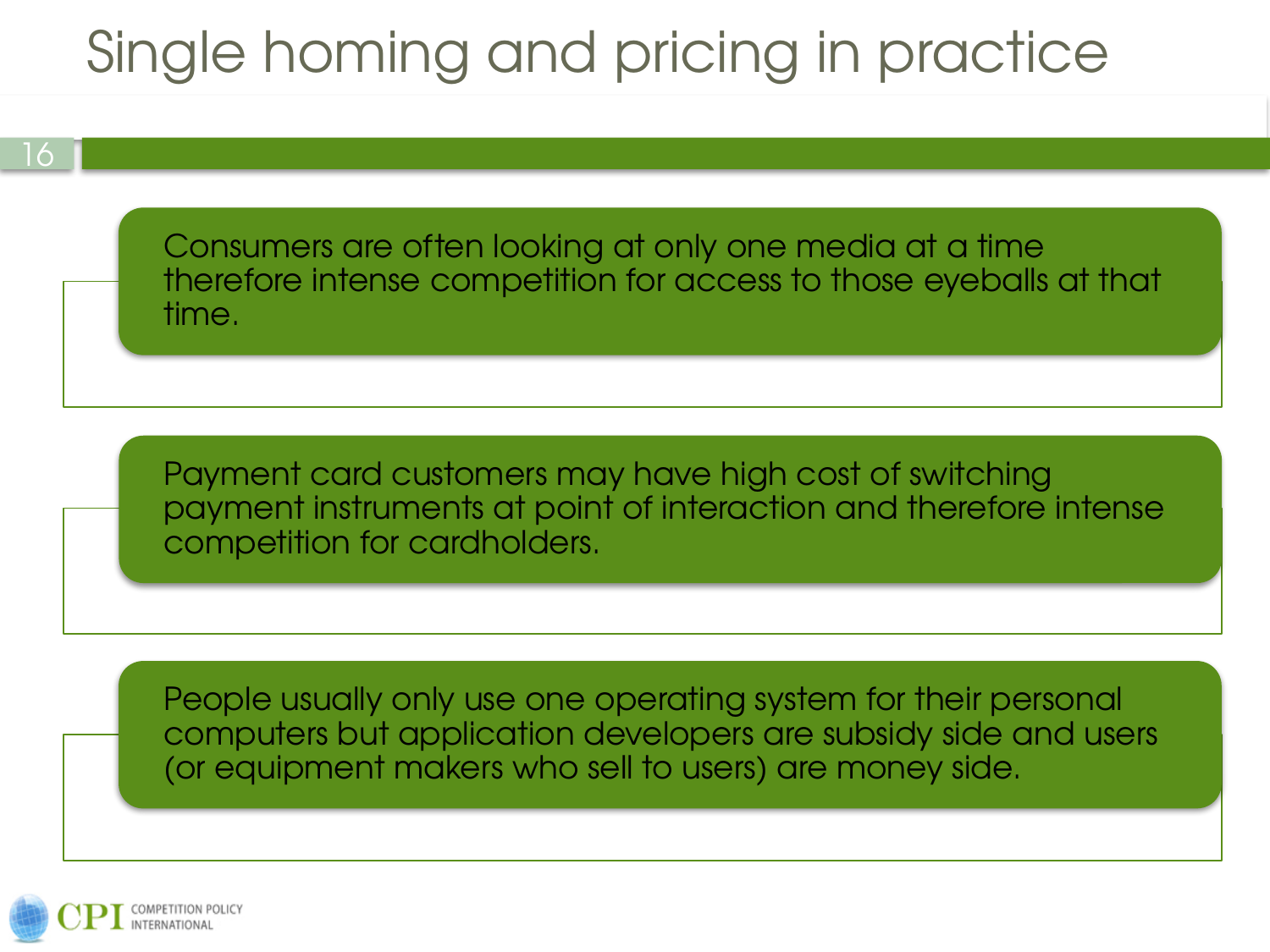

# Single homing and pricing in practice
Consumers are often looking at only one media at a time therefore intense competition for access to those eyeballs at that time.
Payment card customers may have high cost of switching payment instruments at point of interaction and therefore intense competition for cardholders.
People usually only use one operating system for their personal computers but application developers are subsidy side and users (or equipment makers who sell to users) are money side.